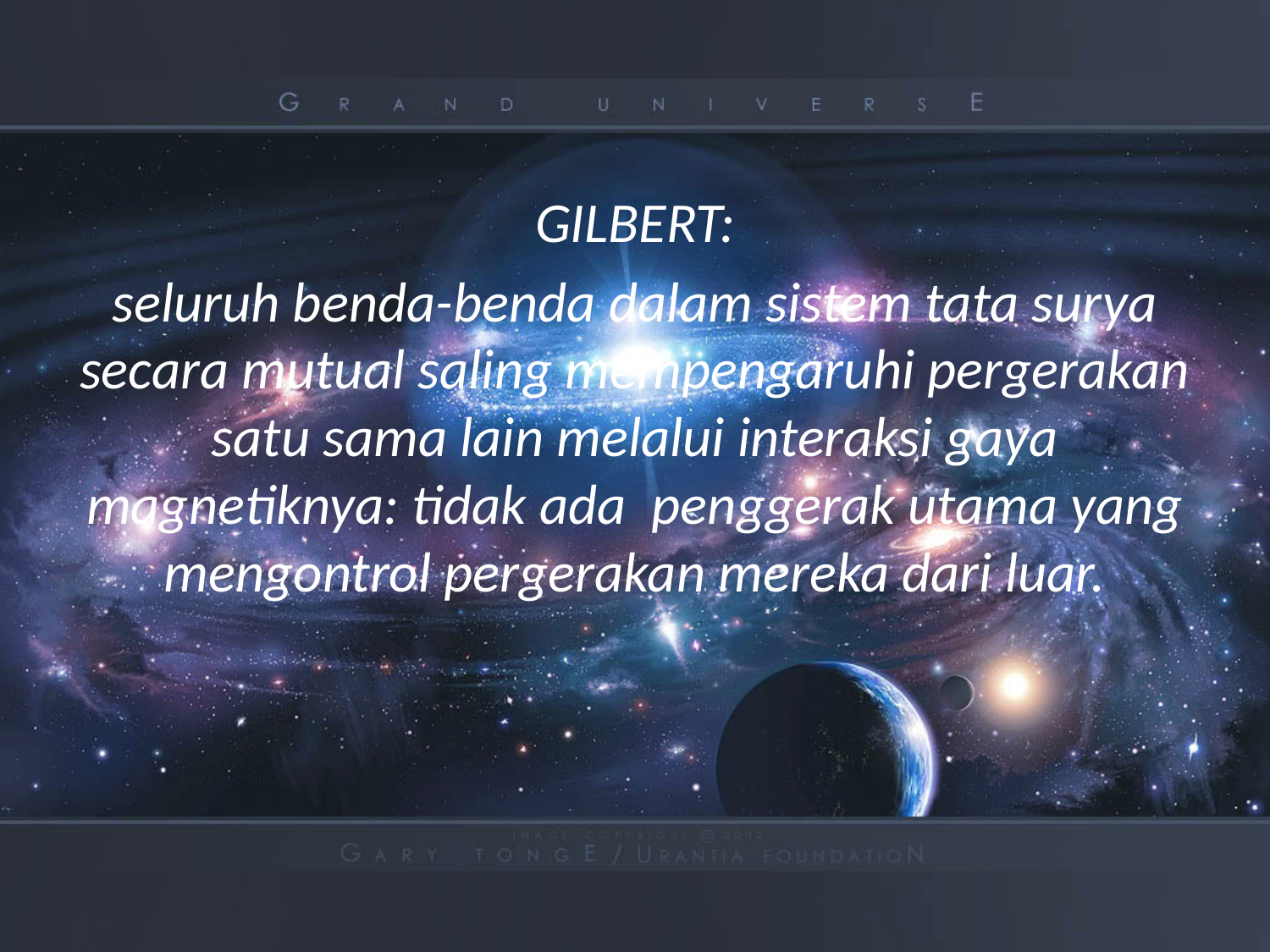

#
GILBERT:
seluruh benda-benda dalam sistem tata surya secara mutual saling mempengaruhi pergerakan satu sama lain melalui interaksi gaya magnetiknya: tidak ada  penggerak utama yang mengontrol pergerakan mereka dari luar.